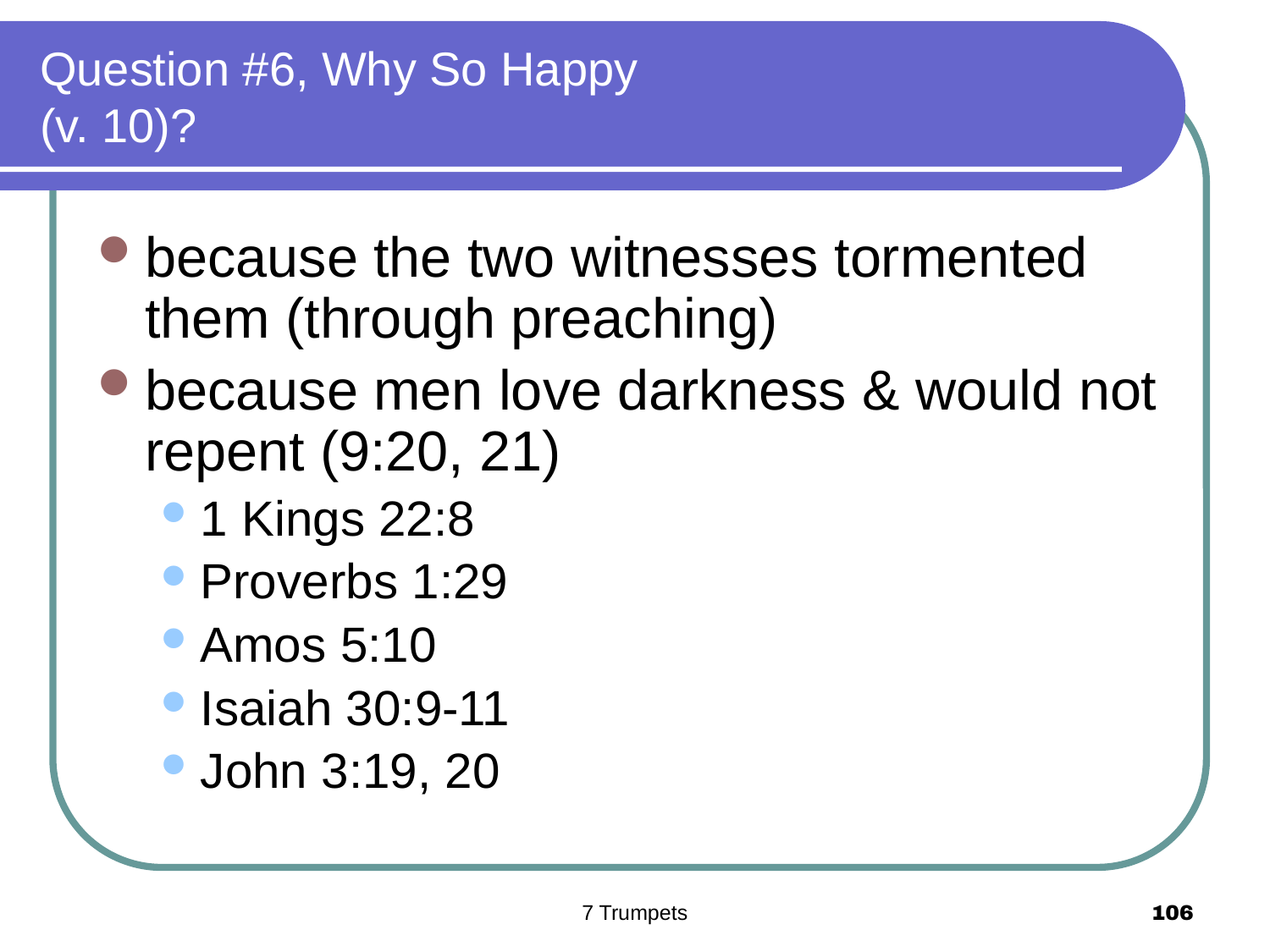

# Question #6, Why So Happy (v. 10)?
because the two witnesses tormented them (through preaching)
because men love darkness & would not repent (9:20, 21)
1 Kings 22:8
Proverbs 1:29
Amos 5:10
Isaiah 30:9-11
John 3:19, 20
7 Trumpets
106